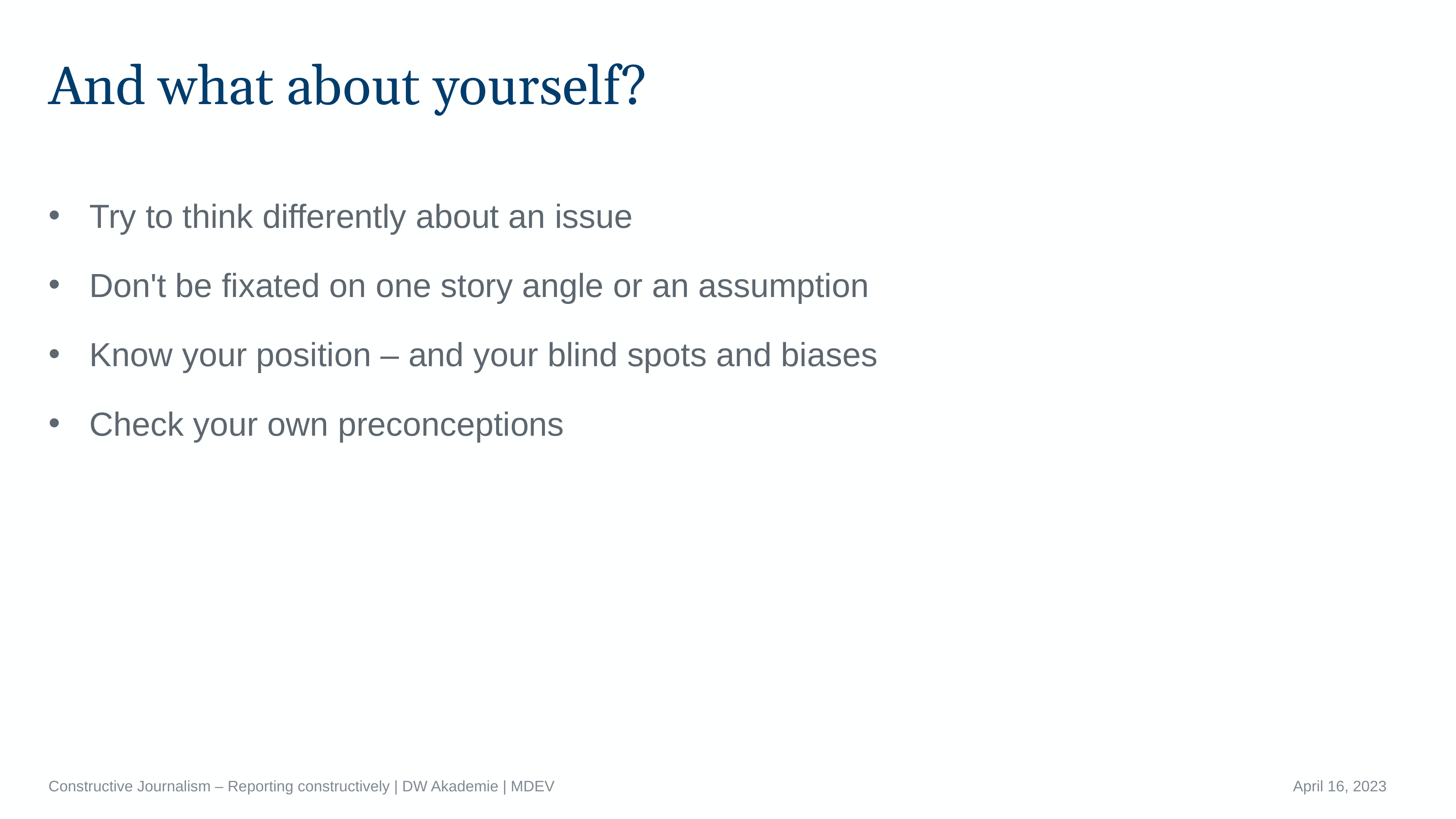

# And what about yourself?
Try to think differently about an issue
Don't be fixated on one story angle or an assumption
Know your position – and your blind spots and biases
Check your own preconceptions

Constructive Journalism – Reporting constructively | DW Akademie | MDEV
April 16, 2023